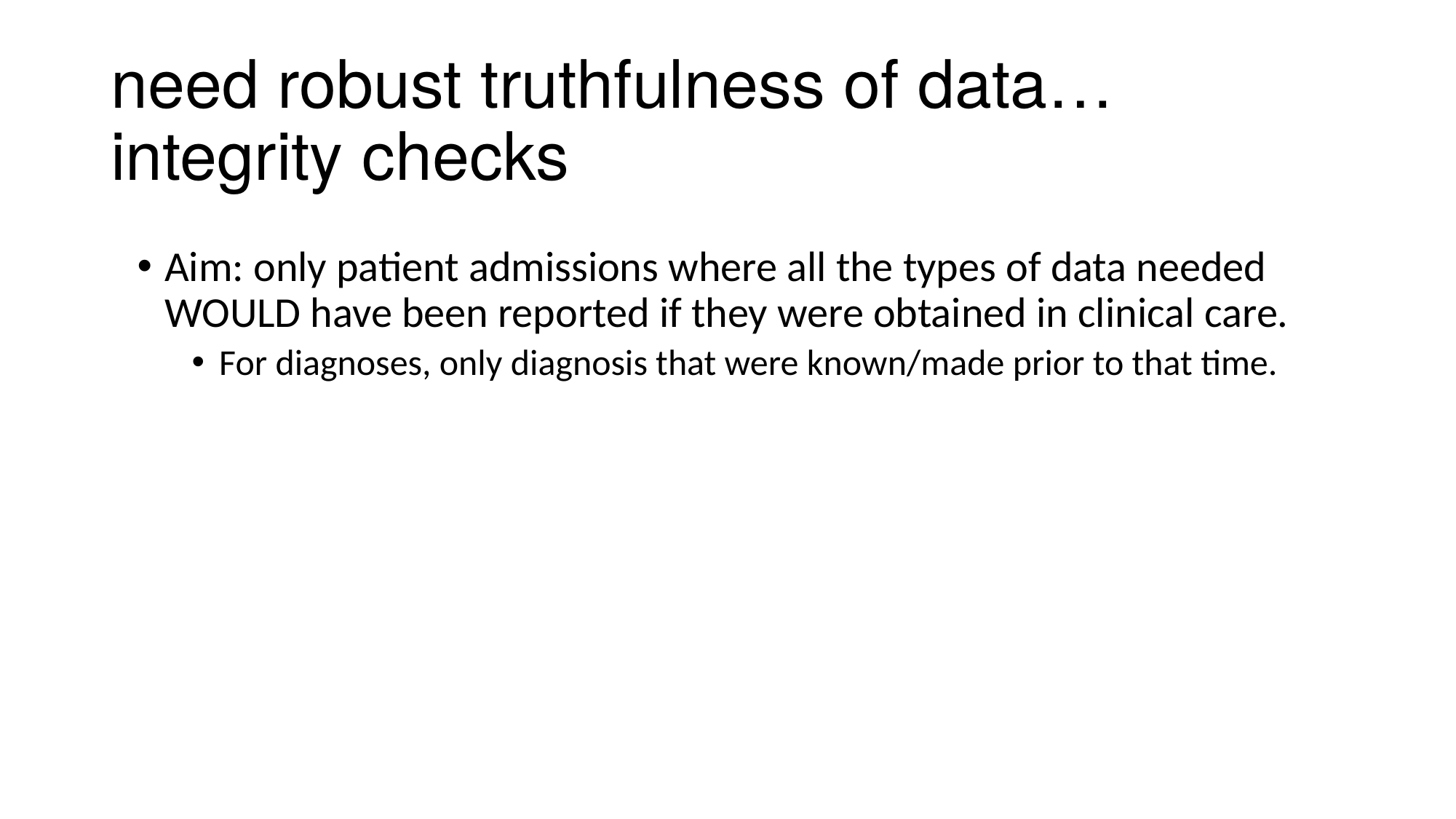

# need robust truthfulness of data… integrity checks
Aim: only patient admissions where all the types of data needed WOULD have been reported if they were obtained in clinical care.
For diagnoses, only diagnosis that were known/made prior to that time.